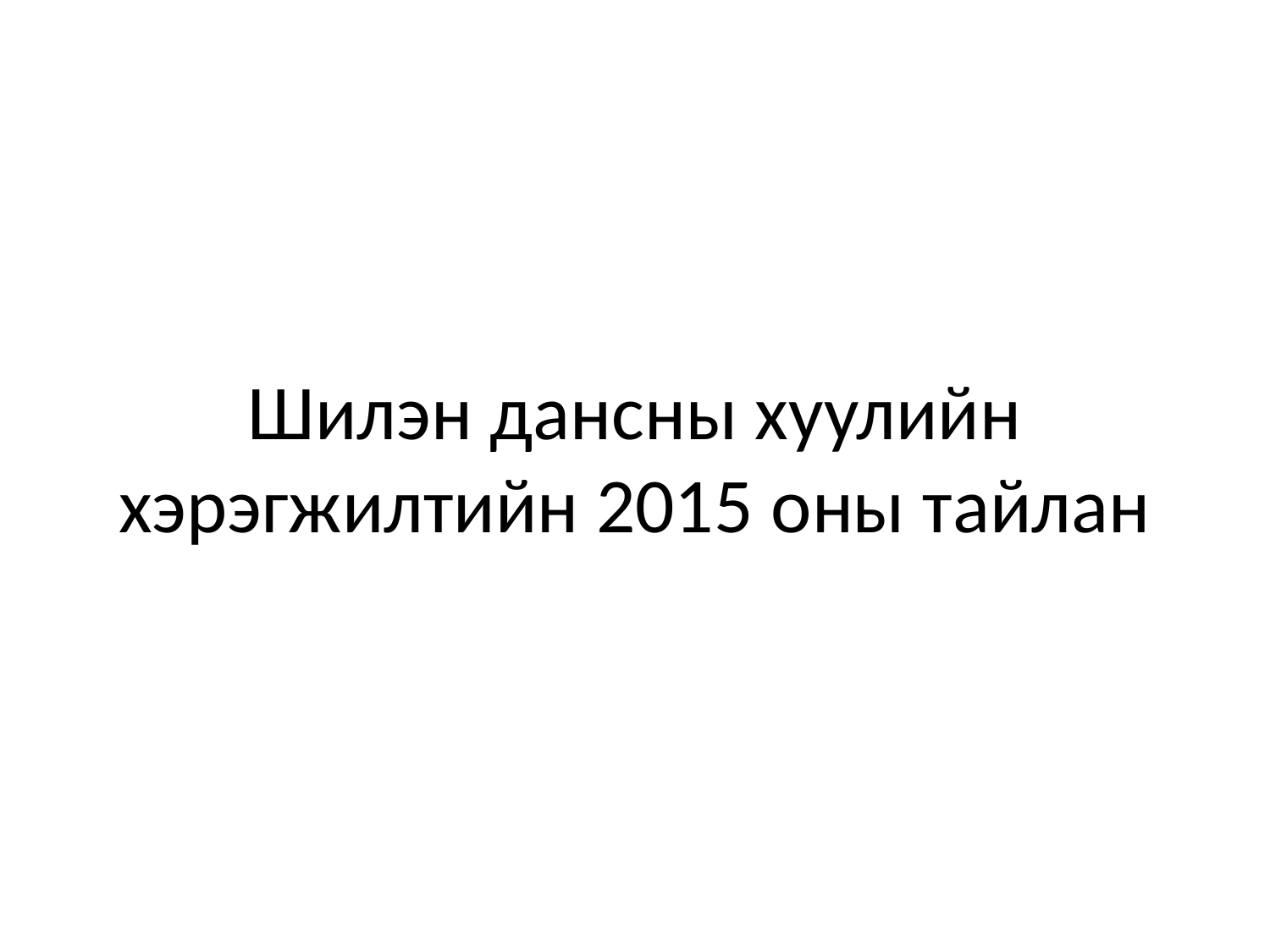

# Шилэн дансны хуулийн хэрэгжилтийн 2015 оны тайлан